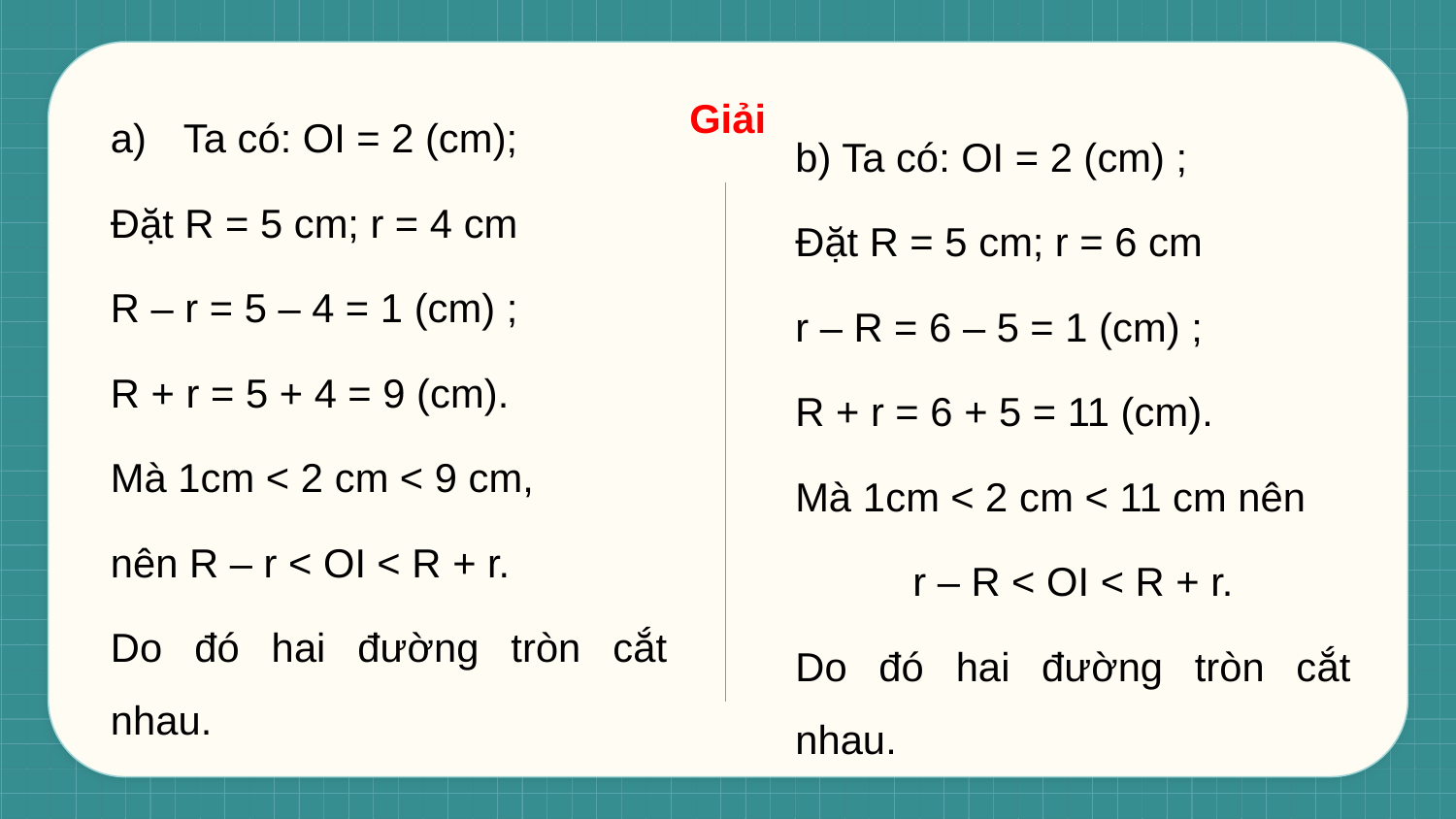

Ta có: OI = 2 (cm);
Đặt R = 5 cm; r = 4 cm
R – r = 5 – 4 = 1 (cm) ;
R + r = 5 + 4 = 9 (cm).
Mà 1cm < 2 cm < 9 cm,
nên R – r < OI < R + r.
Do đó hai đường tròn cắt nhau.
Giải
b) Ta có: OI = 2 (cm) ;
Đặt R = 5 cm; r = 6 cm
r – R = 6 – 5 = 1 (cm) ;
R + r = 6 + 5 = 11 (cm).
Mà 1cm < 2 cm < 11 cm nên
r – R < OI < R + r.
Do đó hai đường tròn cắt nhau.